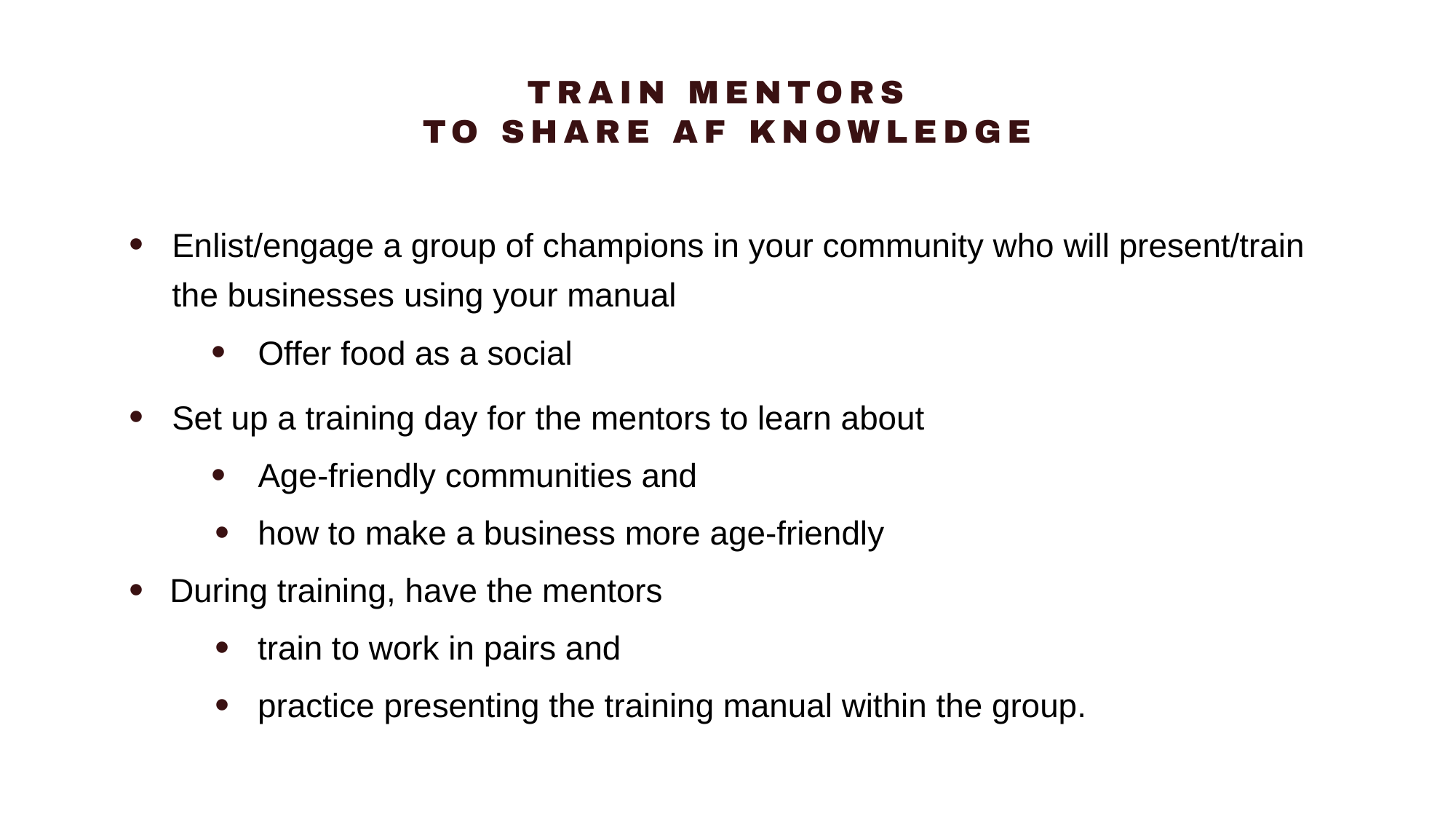

# Train mentors to share AF knowledge
Enlist/engage a group of champions in your community who will present/train the businesses using your manual
Offer food as a social
Set up a training day for the mentors to learn about
Age-friendly communities and
how to make a business more age-friendly
During training, have the mentors
train to work in pairs and
practice presenting the training manual within the group.